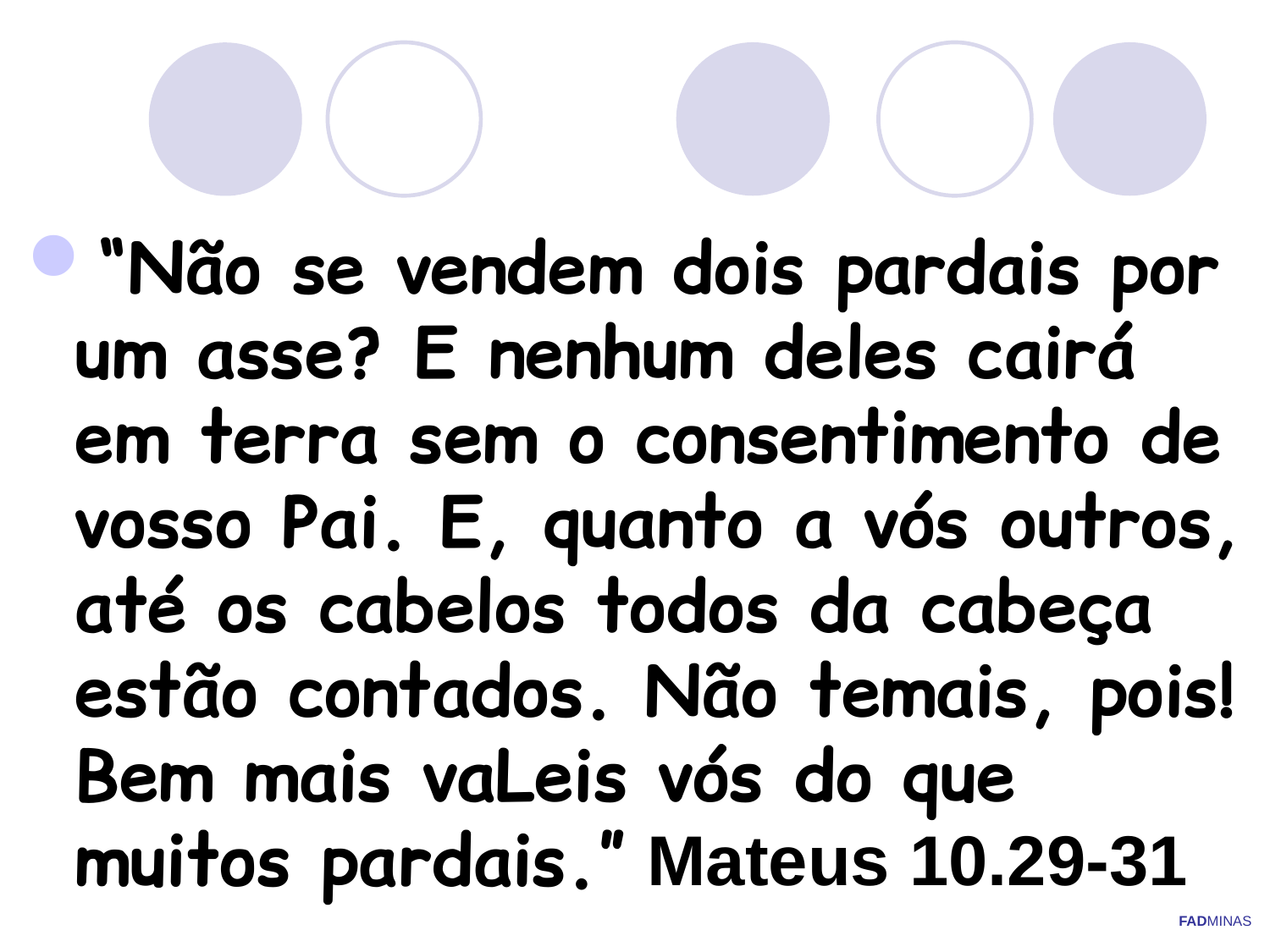

“Não se vendem dois pardais por um asse? E nenhum deles cairá em terra sem o consentimento de vosso Pai. E, quanto a vós outros, até os cabelos todos da cabeça estão contados. Não temais, pois! Bem mais vaLeis vós do que muitos pardais.” Mateus 10.29-31
FADMINAS